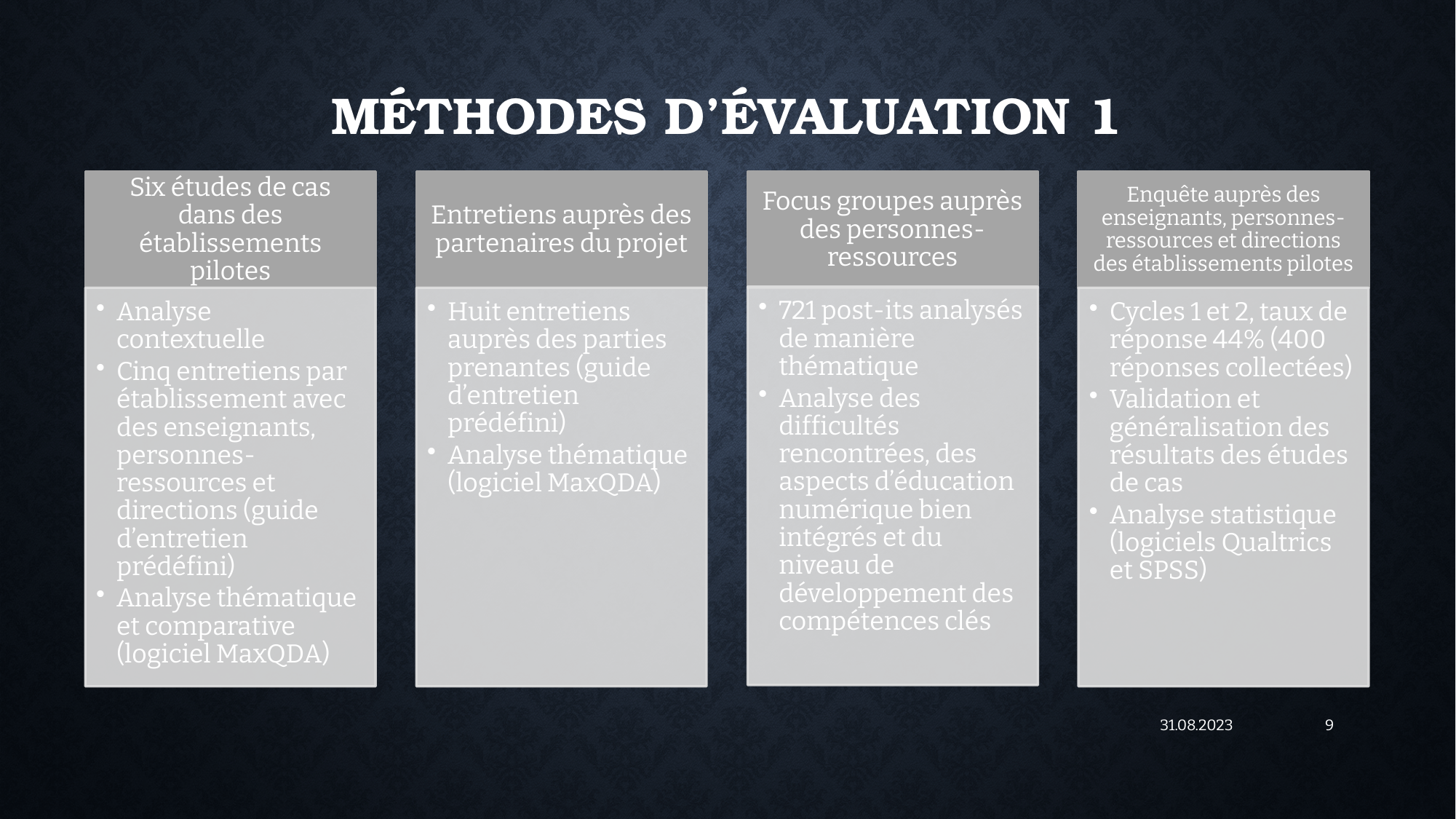

# Méthodes d’évaluation 1
Six études de cas dans des établissements pilotes
Analyse contextuelle
Cinq entretiens par établissement avec des enseignants, personnes-ressources et directions (guide d’entretien prédéfini)
Analyse thématique et comparative (logiciel MaxQDA)
Entretiens auprès des partenaires du projet
Huit entretiens auprès des parties prenantes (guide d’entretien prédéfini)
Analyse thématique (logiciel MaxQDA)
Focus groupes auprès des personnes-ressources
721 post-its analysés de manière thématique
Analyse des difficultés rencontrées, des aspects d’éducation numérique bien intégrés et du niveau de développement des compétences clés
Enquête auprès des enseignants, personnes-ressources et directions des établissements pilotes
Cycles 1 et 2, taux de réponse 44% (400 réponses collectées)
Validation et généralisation des résultats des études de cas
Analyse statistique (logiciels Qualtrics et SPSS)

31.08.2023
9